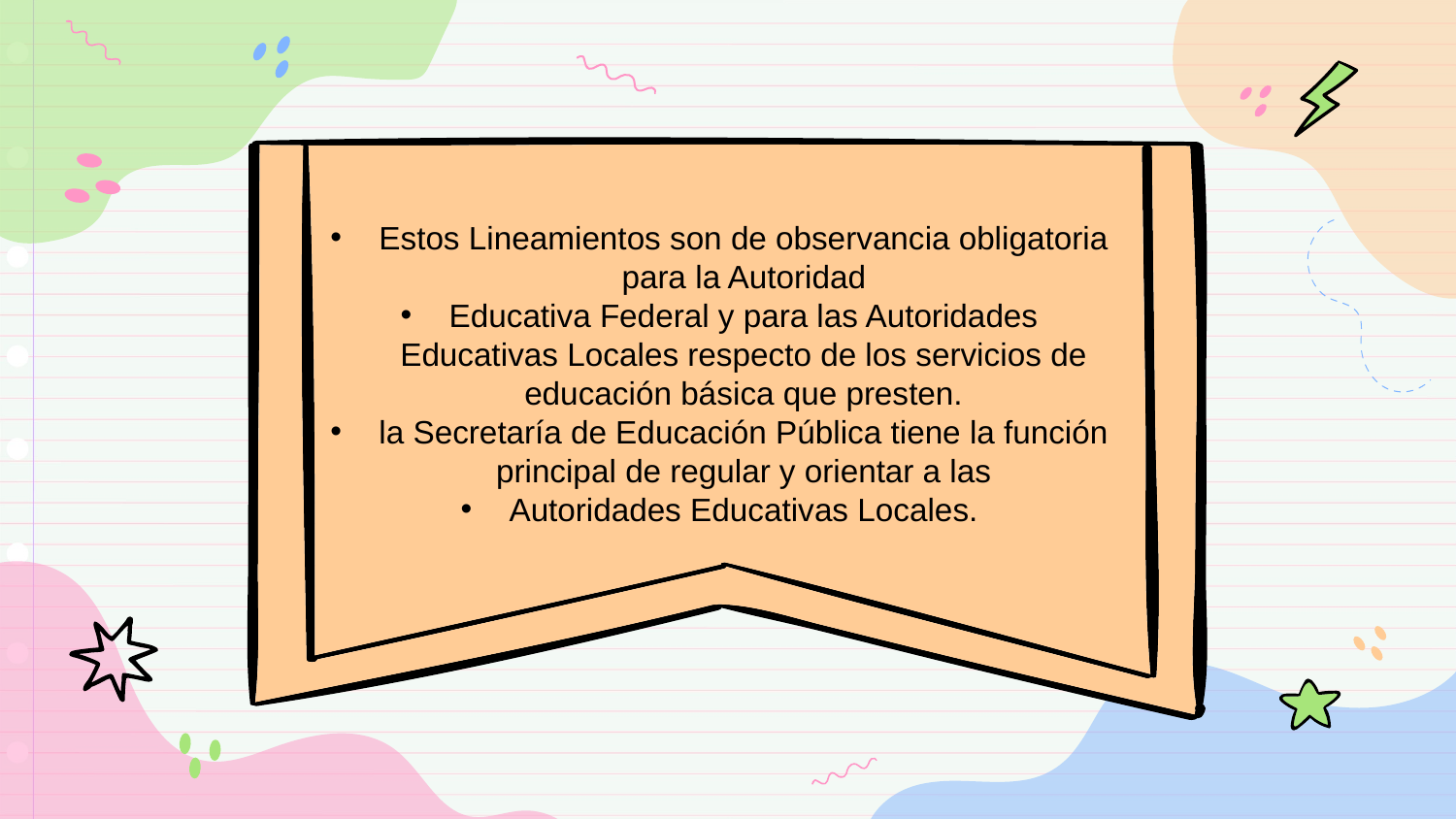

Estos Lineamientos son de observancia obligatoria para la Autoridad
Educativa Federal y para las Autoridades Educativas Locales respecto de los servicios de educación básica que presten.
la Secretaría de Educación Pública tiene la función principal de regular y orientar a las
Autoridades Educativas Locales.